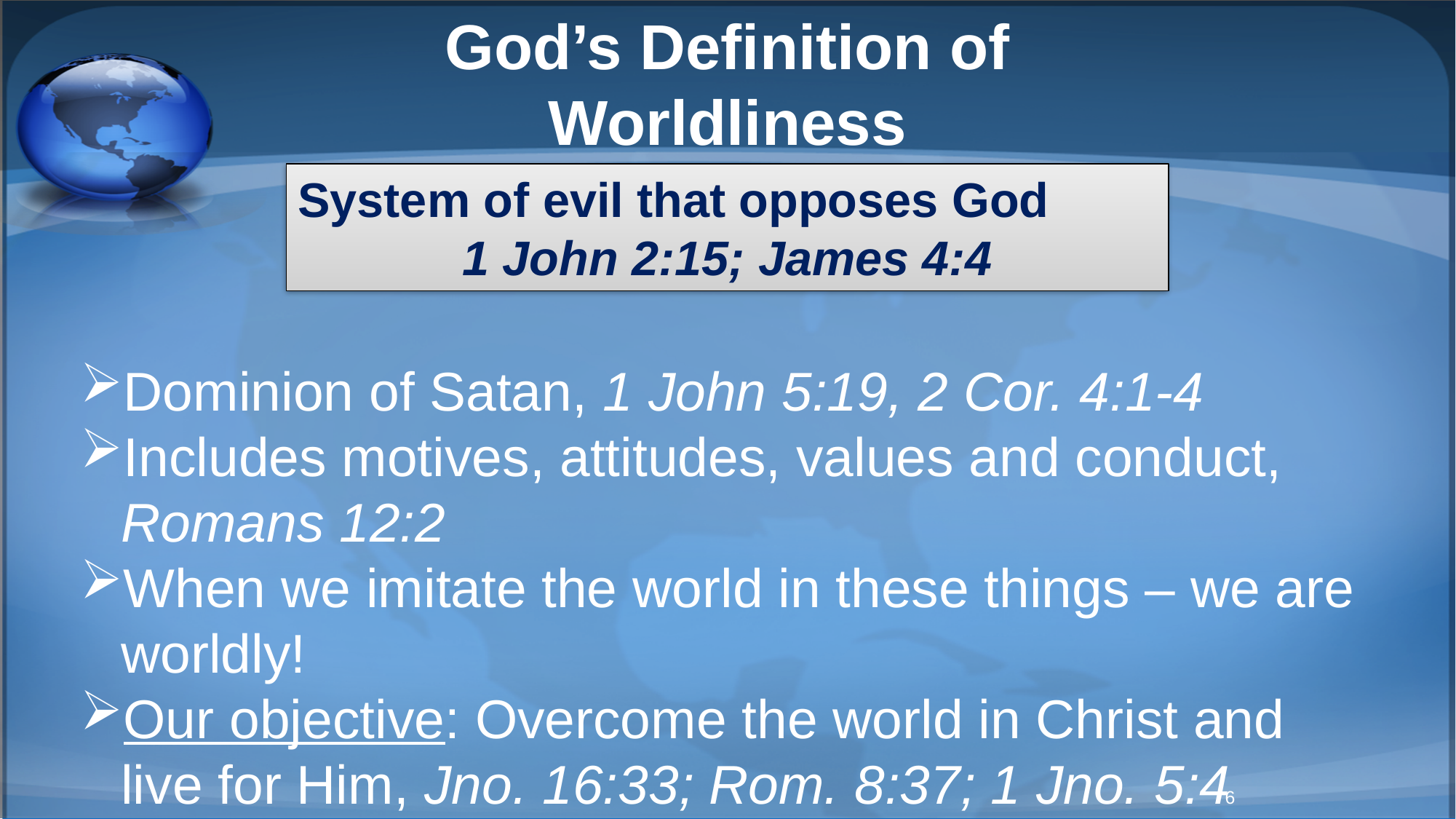

# God’s Definition of Worldliness
System of evil that opposes God
1 John 2:15; James 4:4
Dominion of Satan, 1 John 5:19, 2 Cor. 4:1-4
Includes motives, attitudes, values and conduct, Romans 12:2
When we imitate the world in these things – we are worldly!
Our objective: Overcome the world in Christ and live for Him, Jno. 16:33; Rom. 8:37; 1 Jno. 5:4
6